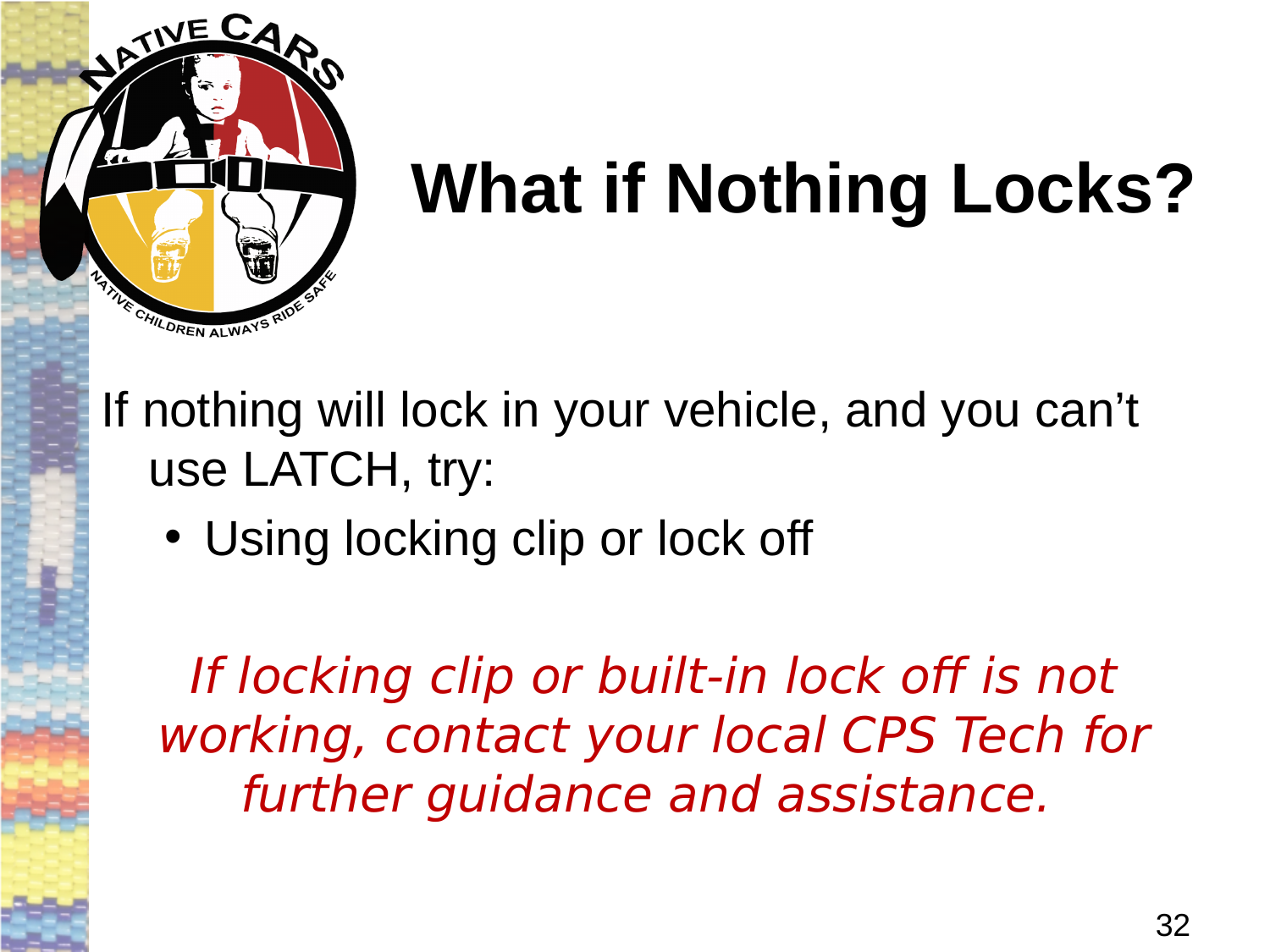

# What if Nothing Locks?
If nothing will lock in your vehicle, and you can’t use LATCH, try:
Using locking clip or lock off

If locking clip or built-in lock off is not working, contact your local CPS Tech for further guidance and assistance.
32